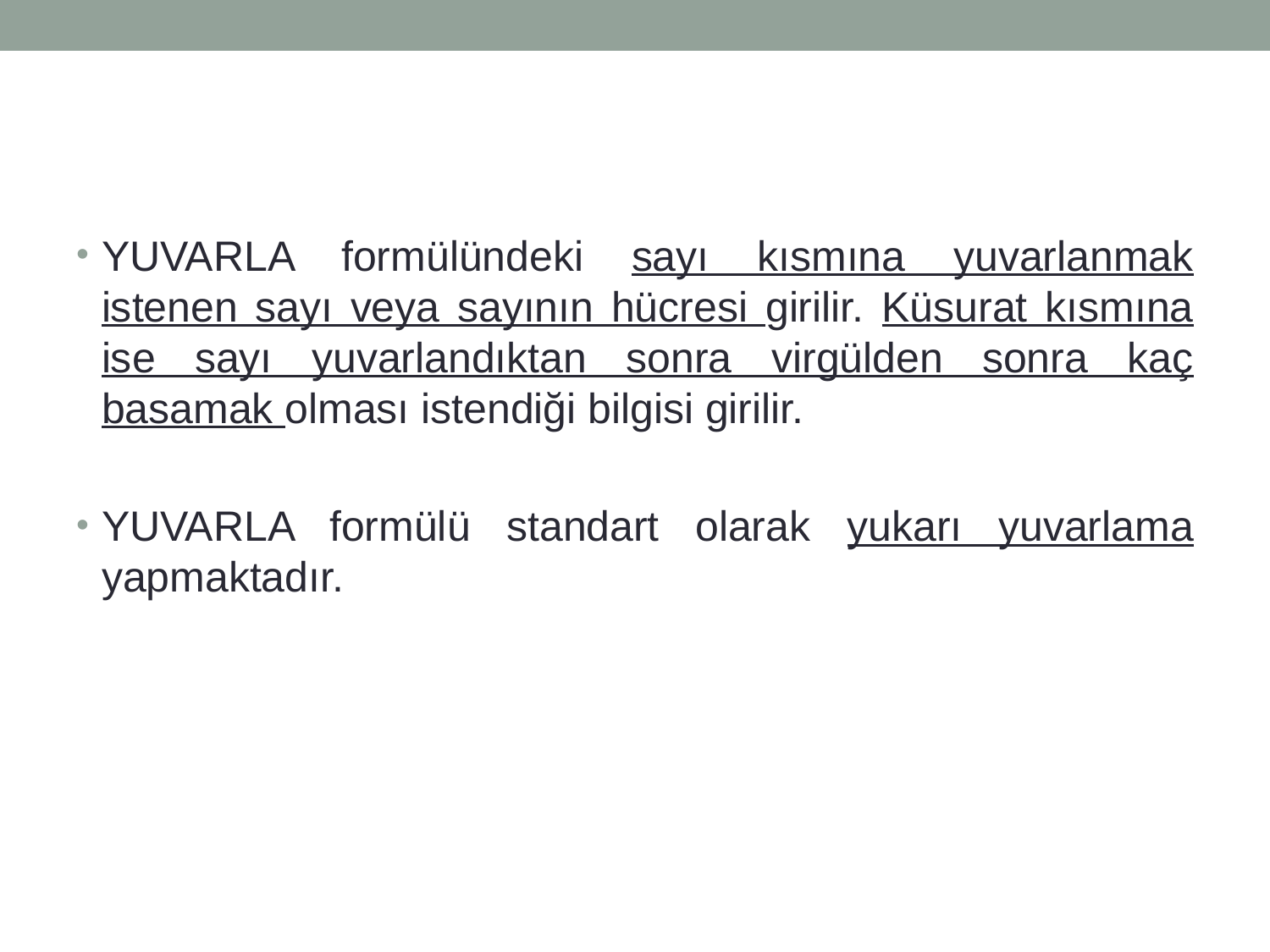

#
YUVARLA formülündeki sayı kısmına yuvarlanmak istenen sayı veya sayının hücresi girilir. Küsurat kısmına ise sayı yuvarlandıktan sonra virgülden sonra kaç basamak olması istendiği bilgisi girilir.

YUVARLA formülü standart olarak yukarı yuvarlama yapmaktadır.